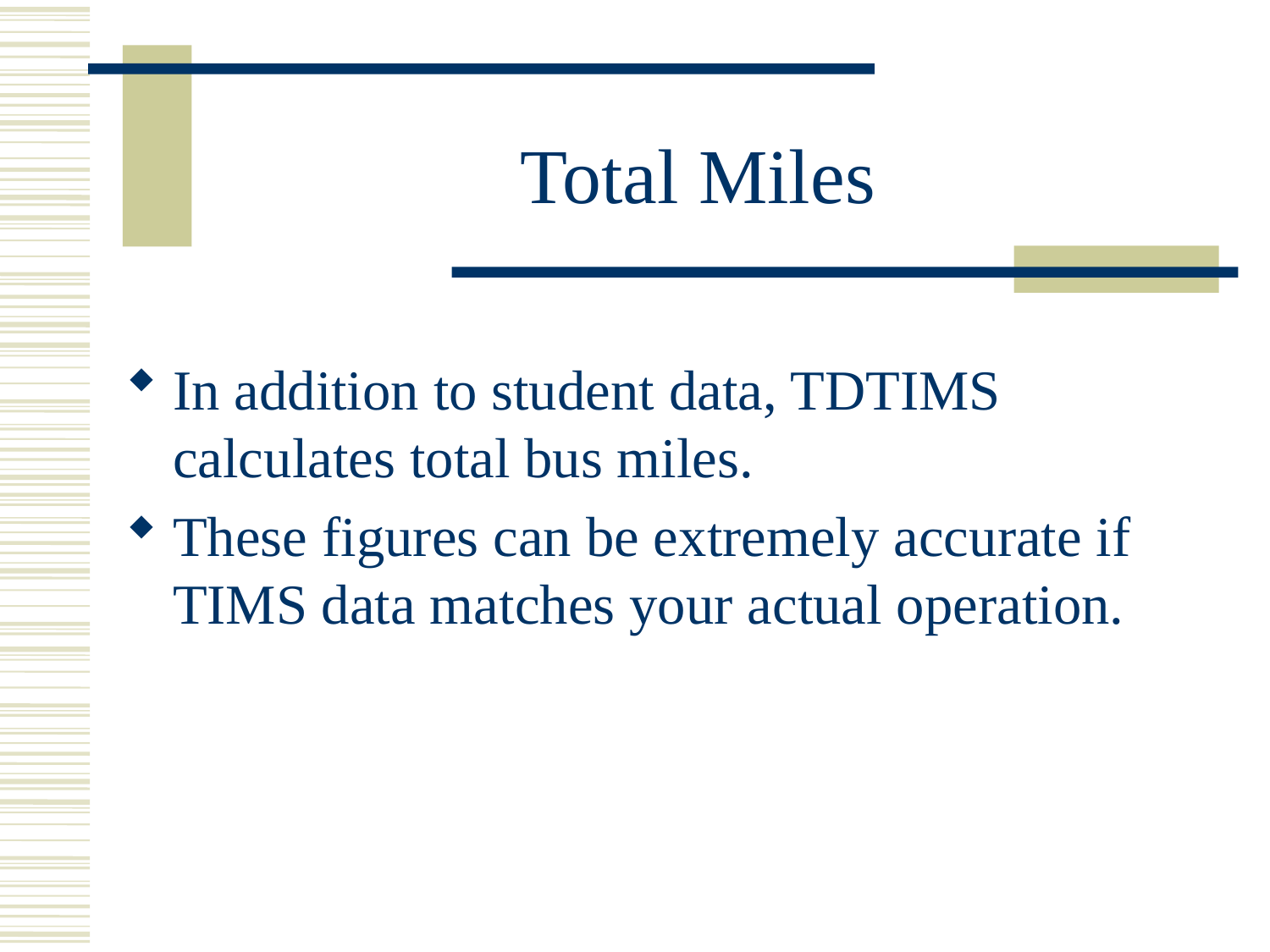

# Total Miles
In addition to student data, TDTIMS calculates total bus miles.
These figures can be extremely accurate if TIMS data matches your actual operation.